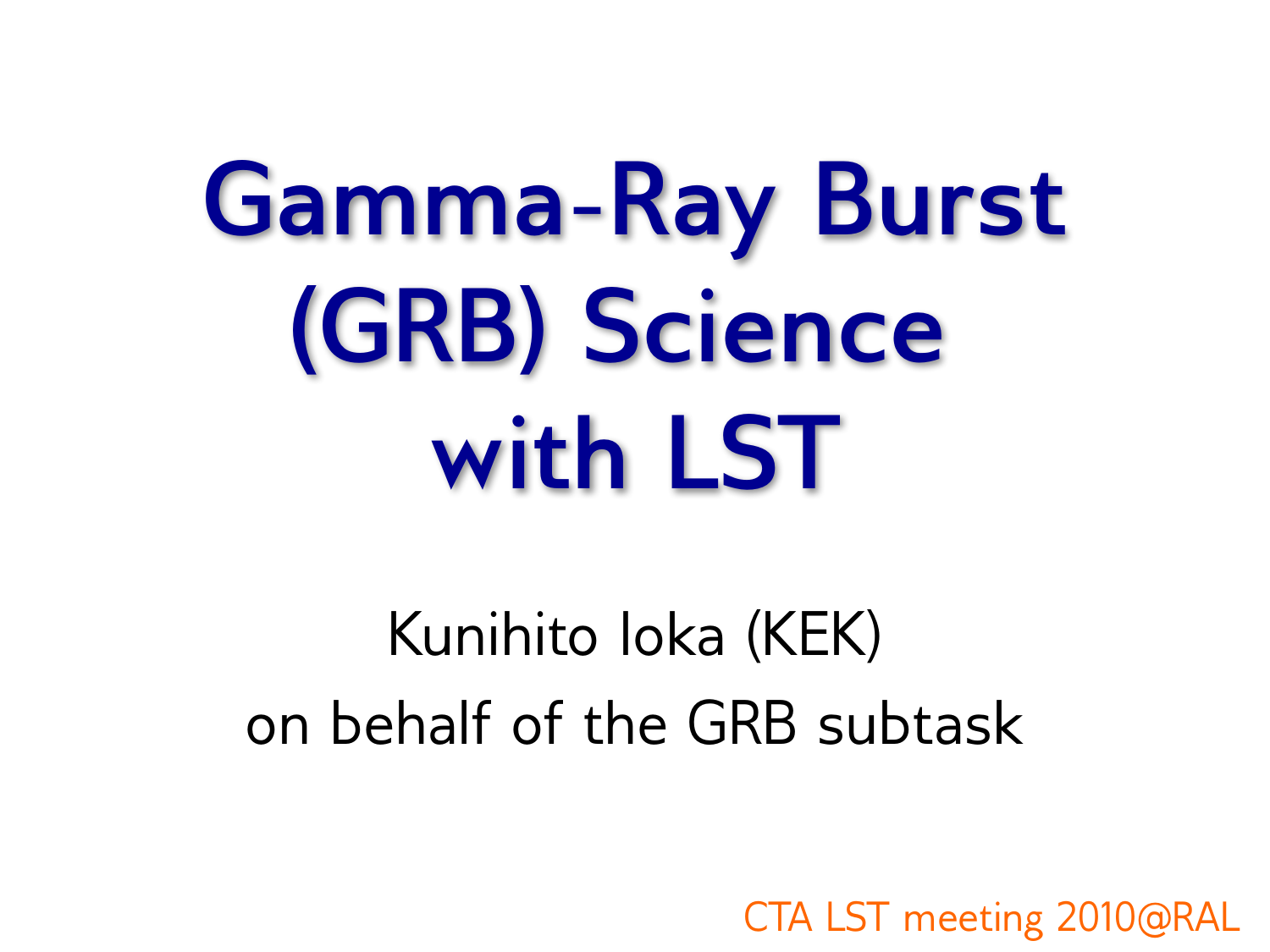

# Gamma-Ray Burst (GRB) Science with LST
Kunihito Ioka (KEK)
on behalf of the GRB subtask
CTA LST meeting 2010@RAL